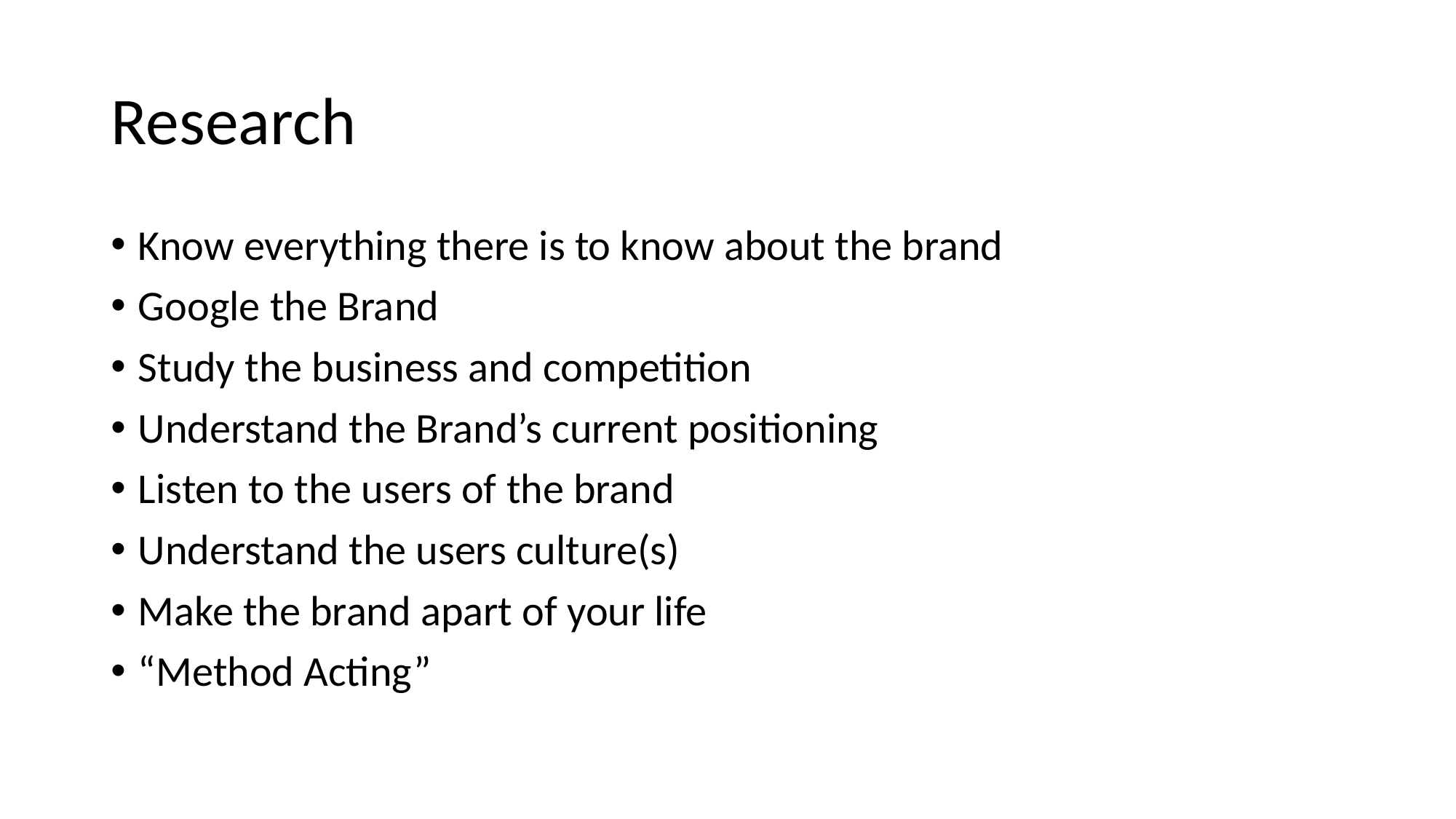

# Research
Know everything there is to know about the brand
Google the Brand
Study the business and competition
Understand the Brand’s current positioning
Listen to the users of the brand
Understand the users culture(s)
Make the brand apart of your life
“Method Acting”